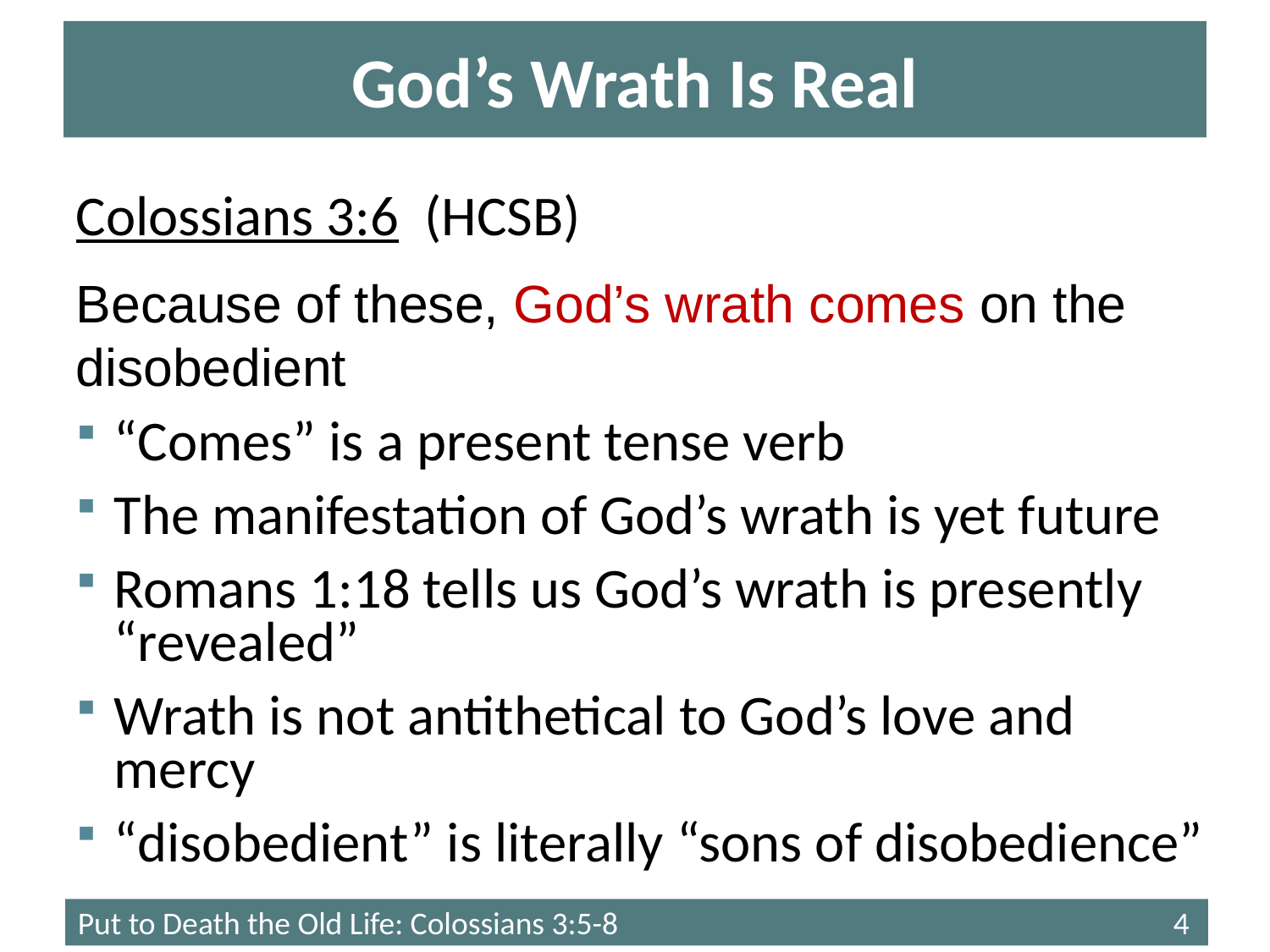

# God’s Wrath Is Real
Colossians 3:6  (HCSB)

Because of these, God’s wrath comes on the disobedient
“Comes” is a present tense verb
The manifestation of God’s wrath is yet future
Romans 1:18 tells us God’s wrath is presently “revealed”
Wrath is not antithetical to God’s love and mercy
“disobedient” is literally “sons of disobedience”